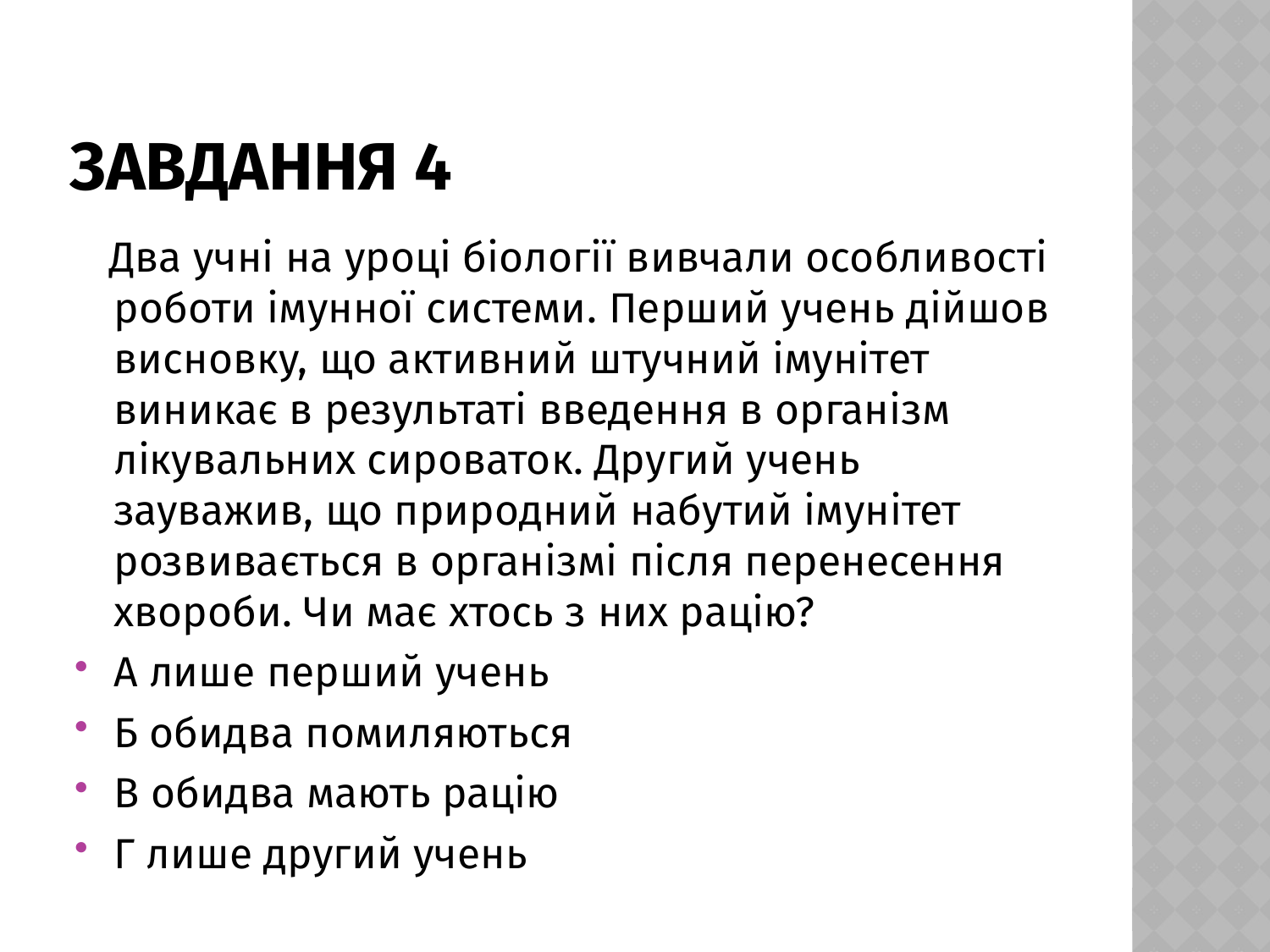

# Завдання 4
   Два учні на уроці біології вивчали особливості роботи імунної системи. Перший учень дійшов висновку, що активний штучний імунітет виникає в результаті введення в організм лікувальних сироваток. Другий учень зауважив, що природний набутий імунітет розвивається в організмі після перенесення хвороби. Чи має хтось з них рацію?
А лише перший учень
Б обидва помиляються
В обидва мають рацію
Г лише другий учень